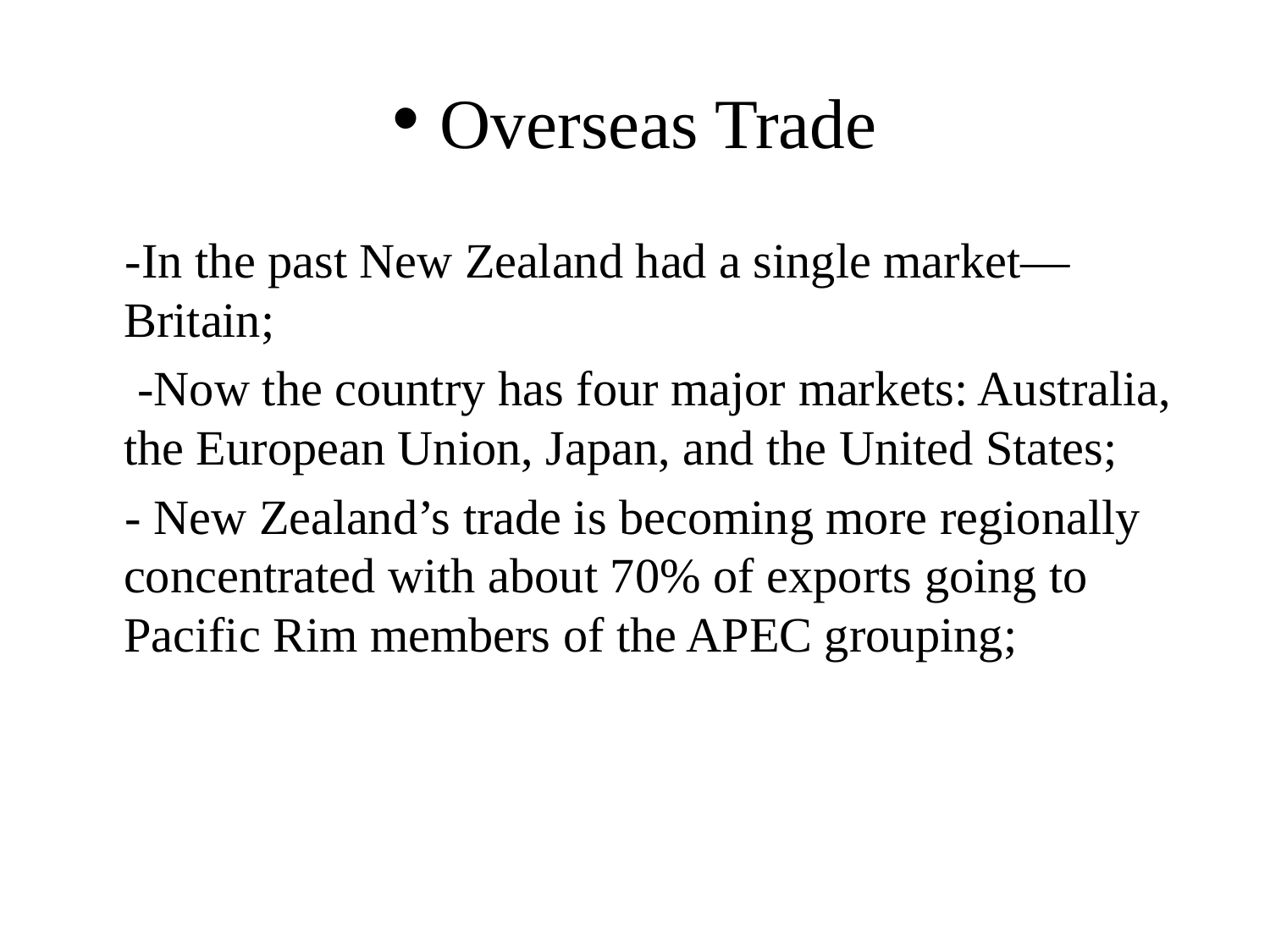

# Overseas Trade
    -In the past New Zealand had a single market—Britain;
     -Now the country has four major markets: Australia, the European Union, Japan, and the United States;
    - New Zealand’s trade is becoming more regionally concentrated with about 70% of exports going to Pacific Rim members of the APEC grouping;